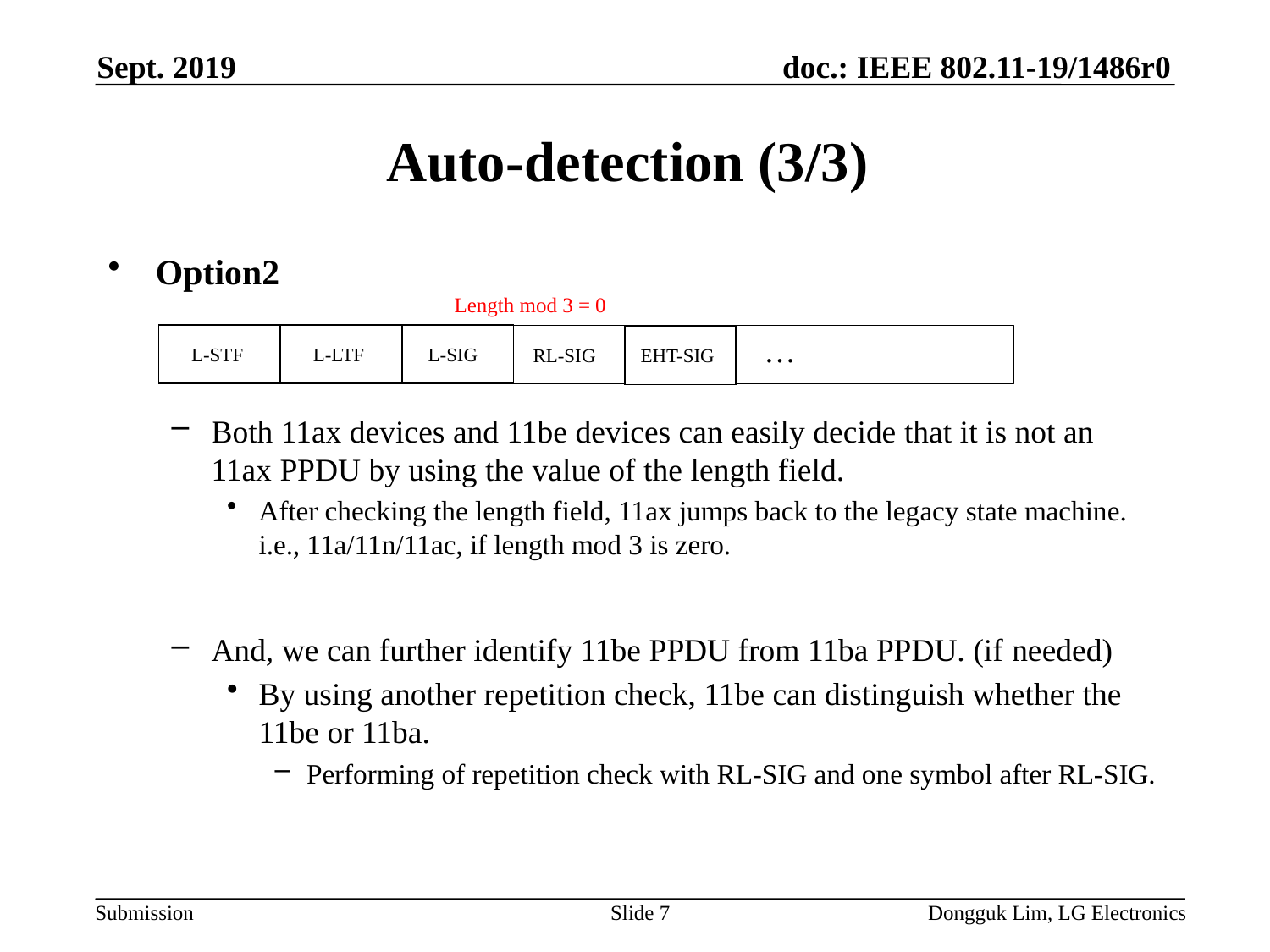

Sept. 2019
# Auto-detection (3/3)
Option2

Both 11ax devices and 11be devices can easily decide that it is not an 11ax PPDU by using the value of the length field.
After checking the length field, 11ax jumps back to the legacy state machine. i.e., 11a/11n/11ac, if length mod 3 is zero.

And, we can further identify 11be PPDU from 11ba PPDU. (if needed)
By using another repetition check, 11be can distinguish whether the 11be or 11ba.
Performing of repetition check with RL-SIG and one symbol after RL-SIG.

Length mod 3 = 0
…

L-STF
L-LTF
L-SIG
RL-SIG
EHT-SIG
Slide 7
Dongguk Lim, LG Electronics